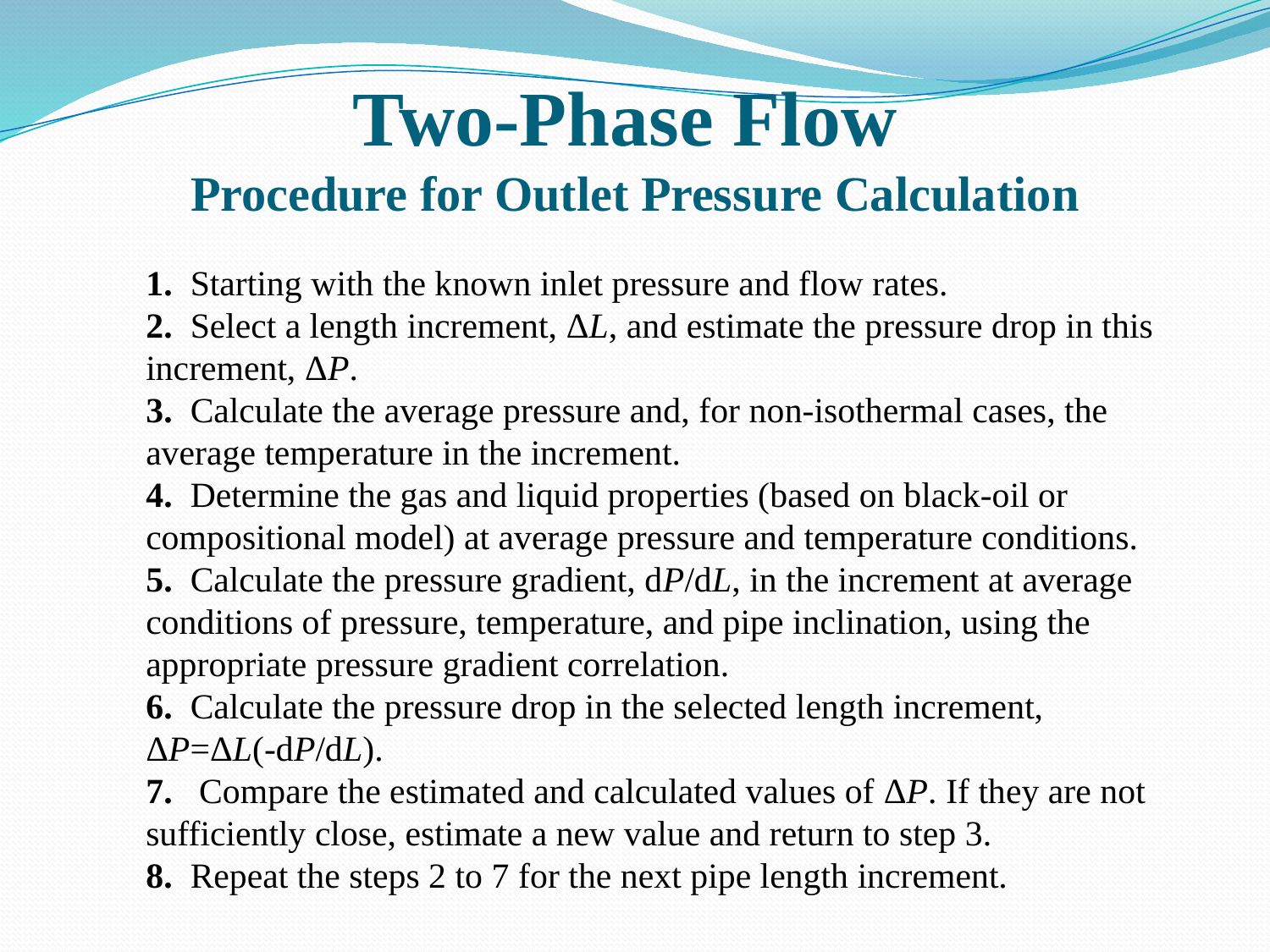

# Two-Phase Flow Procedure for Outlet Pressure Calculation
1.  Starting with the known inlet pressure and flow rates.
2.  Select a length increment, ΔL, and estimate the pressure drop in this increment, ΔP.
3.  Calculate the average pressure and, for non-isothermal cases, the average temperature in the increment.
4.  Determine the gas and liquid properties (based on black-oil or compositional model) at average pressure and temperature conditions.
5.  Calculate the pressure gradient, dP/dL, in the increment at average conditions of pressure, temperature, and pipe inclination, using the appropriate pressure gradient correlation.
6.  Calculate the pressure drop in the selected length increment, ΔP=ΔL(-dP/dL).
7.   Compare the estimated and calculated values of ΔP. If they are not sufficiently close, estimate a new value and return to step 3.
8.  Repeat the steps 2 to 7 for the next pipe length increment.